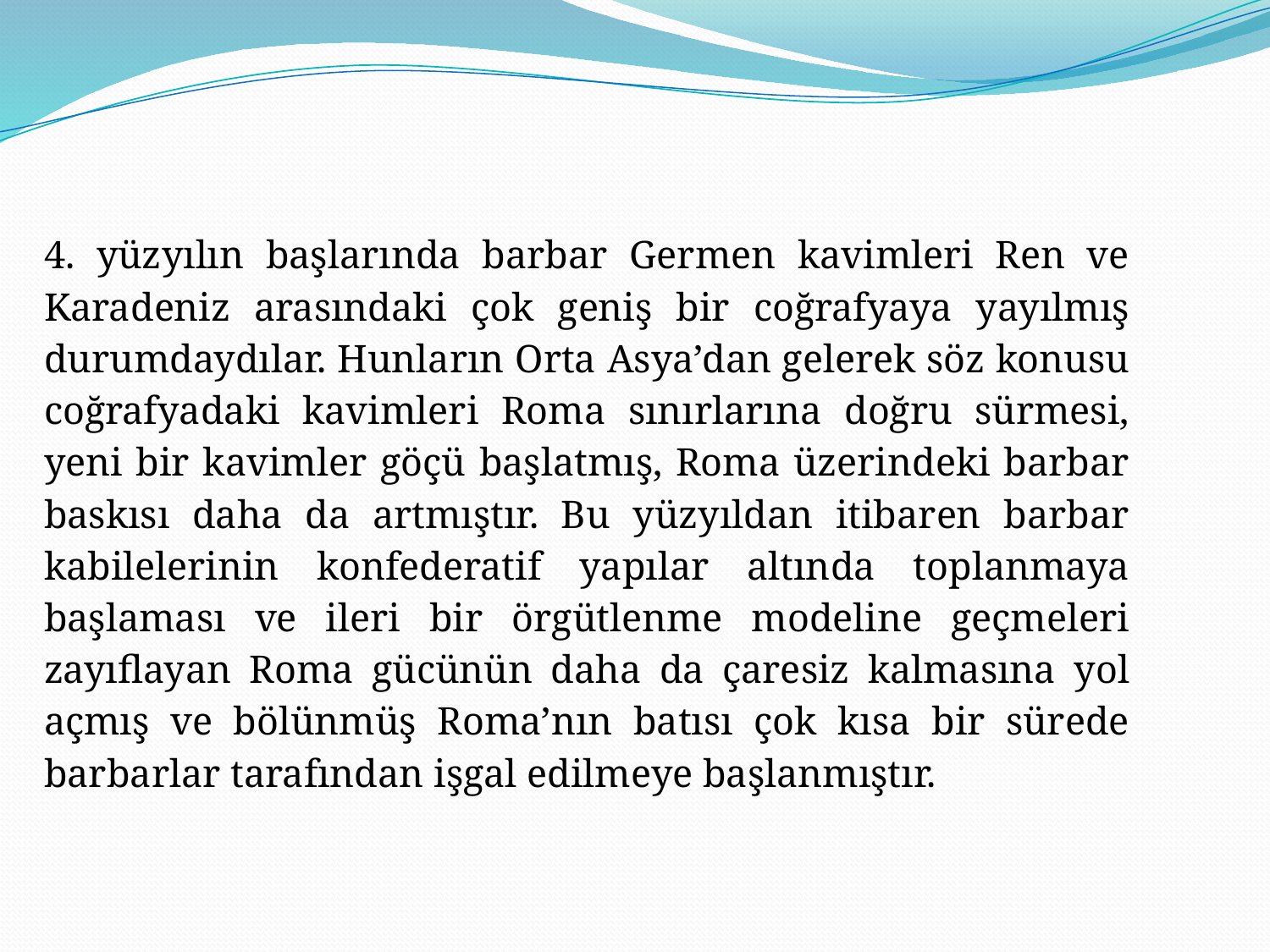

4. yüzyılın başlarında barbar Germen kavimleri Ren ve Karadeniz arasındaki çok geniş bir coğrafyaya yayılmış durumdaydılar. Hunların Orta Asya’dan gelerek söz konusu coğrafyadaki kavimleri Roma sınırlarına doğru sürmesi, yeni bir kavimler göçü başlatmış, Roma üzerindeki barbar baskısı daha da artmıştır. Bu yüzyıldan itibaren barbar kabilelerinin konfederatif yapılar altında toplanmaya başlaması ve ileri bir örgütlenme modeline geçmeleri zayıflayan Roma gücünün daha da çaresiz kalmasına yol açmış ve bölünmüş Roma’nın batısı çok kısa bir sürede barbarlar tarafından işgal edilmeye başlanmıştır.